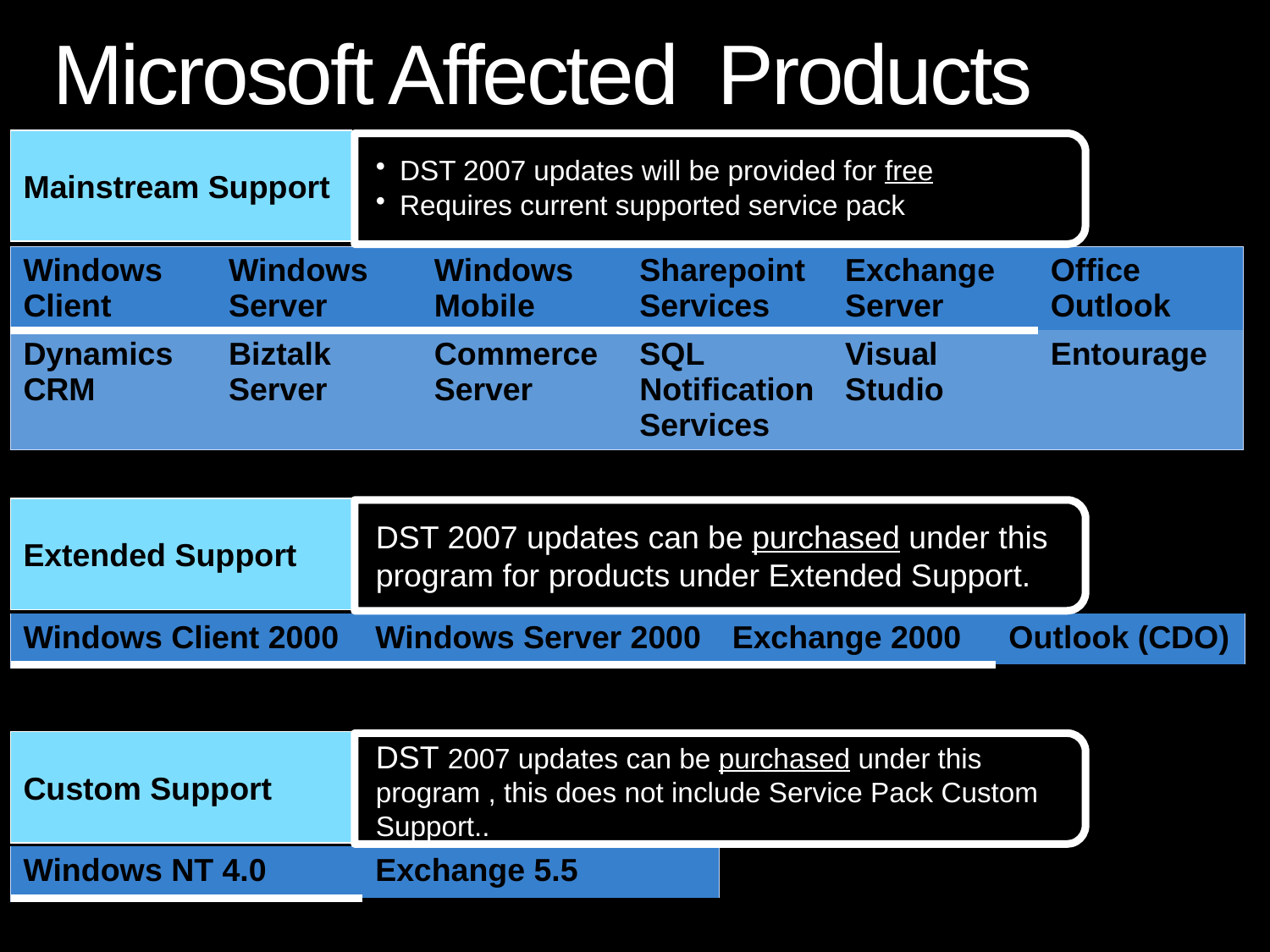

# Microsoft Affected  Products
Mainstream Support

DST 2007 updates will be provided for free
Requires current supported service pack
| Windows Client | Windows Server | Windows Mobile | Sharepoint Services | Exchange Server | Office Outlook |
| --- | --- | --- | --- | --- | --- |
| Dynamics CRM | Biztalk Server | Commerce Server | SQL Notification Services | Visual Studio | Entourage |
Extended Support

DST 2007 updates can be purchased under this program for products under Extended Support.
| Windows Client 2000 | Windows Server 2000 | Exchange 2000 | Outlook (CDO) |
| --- | --- | --- | --- |
Custom Support

DST 2007 updates can be purchased under this program , this does not include Service Pack Custom Support..
| Windows NT 4.0 | Exchange 5.5 |
| --- | --- |